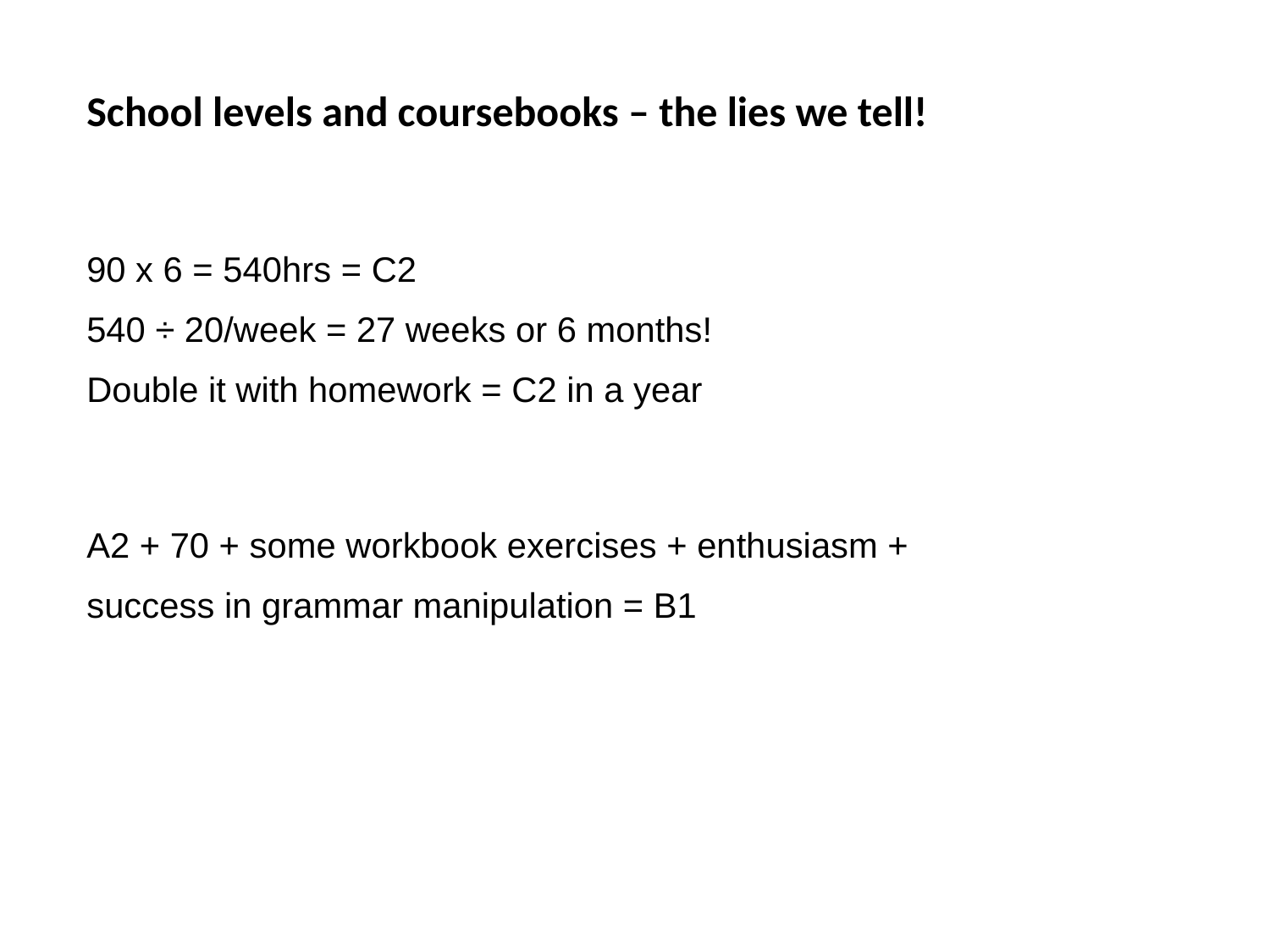

School levels and coursebooks – the lies we tell!

90 x 6 = 540hrs = C2
540 ÷ 20/week = 27 weeks or 6 months!
Double it with homework = C2 in a year

A2 + 70 + some workbook exercises + enthusiasm +
success in grammar manipulation = B1